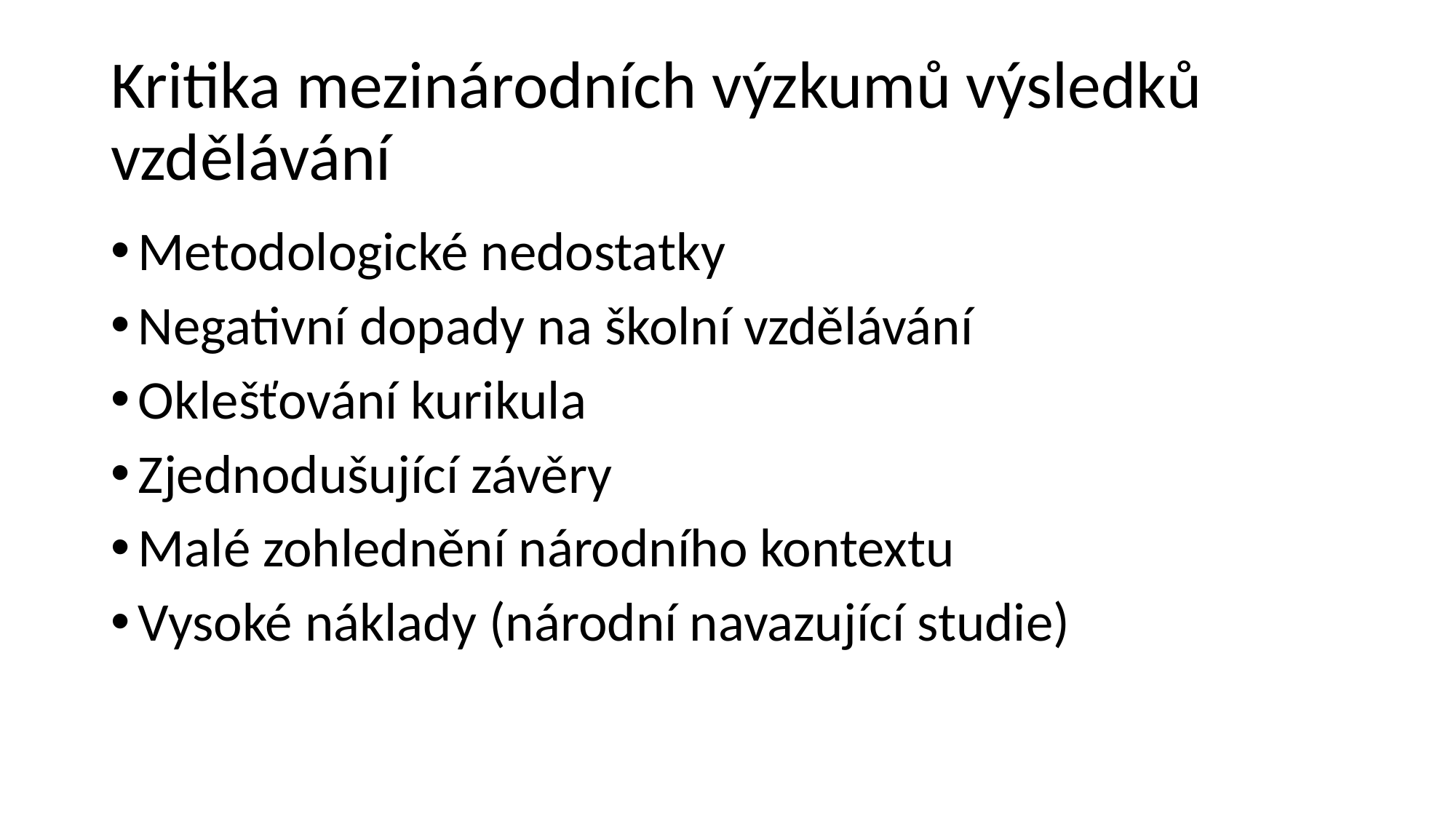

# Kritika mezinárodních výzkumů výsledků vzdělávání
Metodologické nedostatky
Negativní dopady na školní vzdělávání
Oklešťování kurikula
Zjednodušující závěry
Malé zohlednění národního kontextu
Vysoké náklady (národní navazující studie)